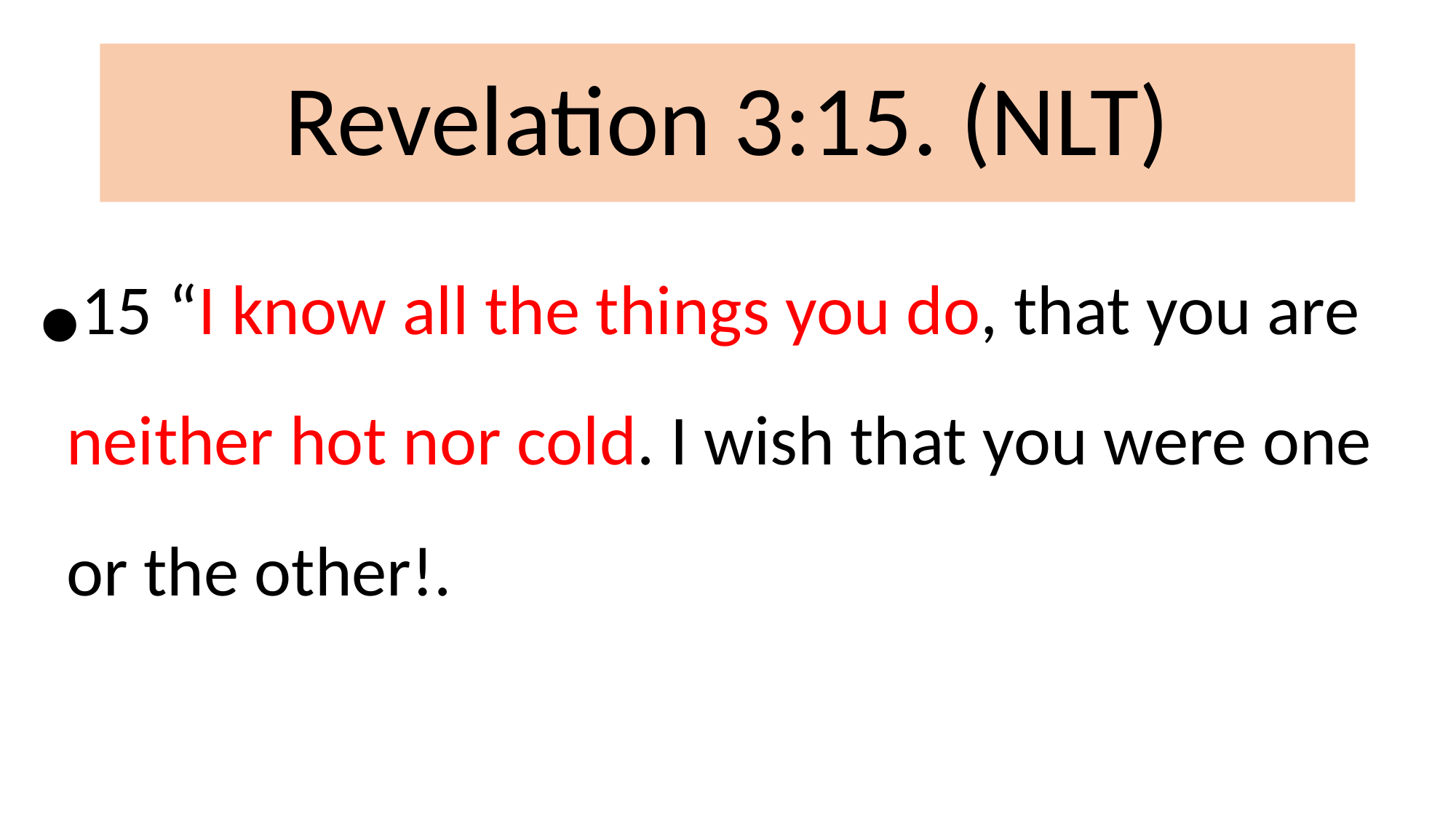

# Revelation 3:15. (NLT)
15 “I know all the things you do, that you are neither hot nor cold. I wish that you were one or the other!.